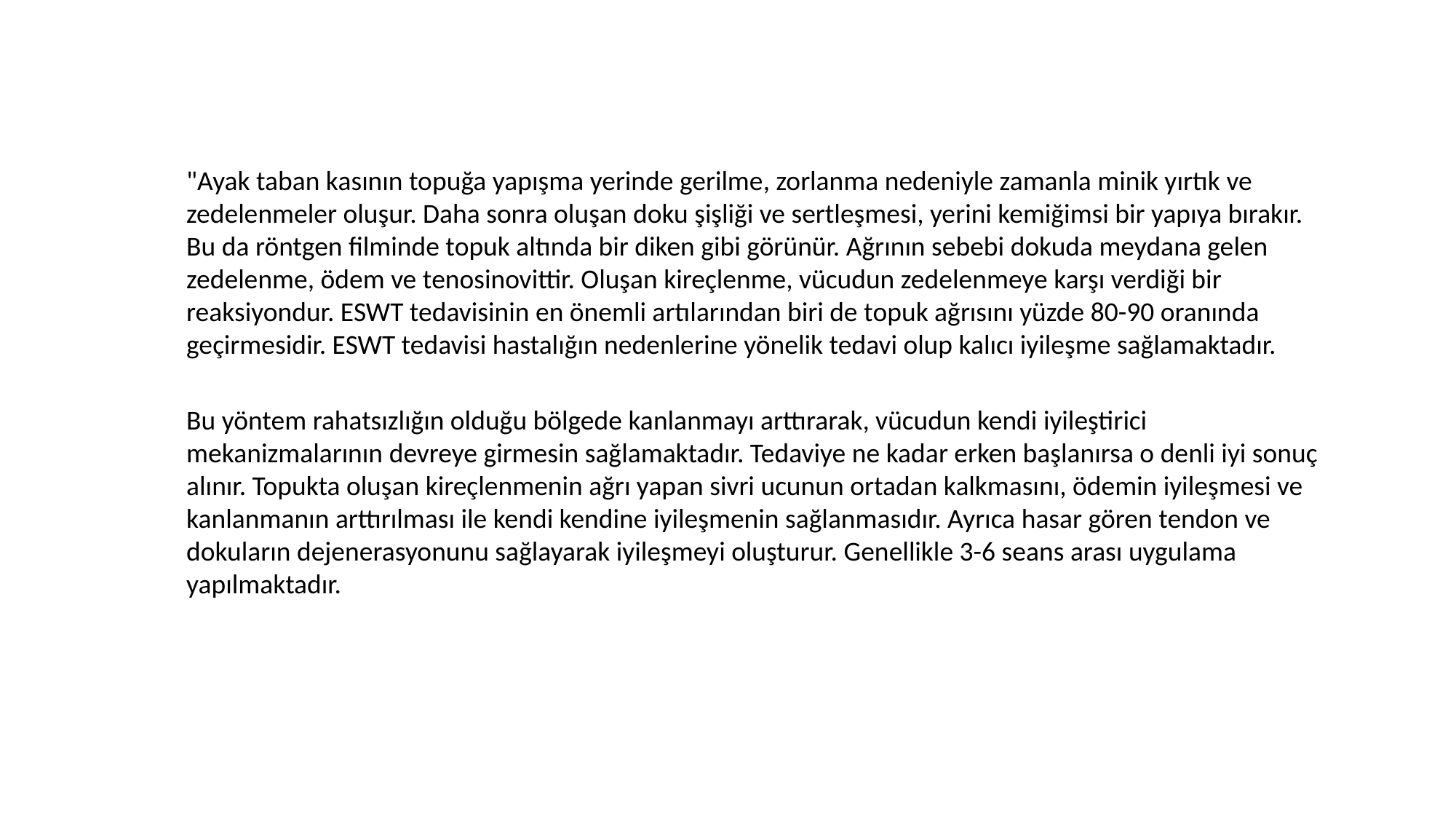

"Ayak taban kasının topuğa yapışma yerinde gerilme, zorlanma nedeniyle zamanla minik yırtık ve zedelenmeler oluşur. Daha sonra oluşan doku şişliği ve sertleşmesi, yerini kemiğimsi bir yapıya bırakır. Bu da röntgen filminde topuk altında bir diken gibi görünür. Ağrının sebebi dokuda meydana gelen zedelenme, ödem ve tenosinovittir. Oluşan kireçlenme, vücudun zedelenmeye karşı verdiği bir reaksiyondur. ESWT tedavisinin en önemli artılarından biri de topuk ağrısını yüzde 80-90 oranında geçirmesidir. ESWT tedavisi hastalığın nedenlerine yönelik tedavi olup kalıcı iyileşme sağlamaktadır.
Bu yöntem rahatsızlığın olduğu bölgede kanlanmayı arttırarak, vücudun kendi iyileştirici mekanizmalarının devreye girmesin sağlamaktadır. Tedaviye ne kadar erken başlanırsa o denli iyi sonuç alınır. Topukta oluşan kireçlenmenin ağrı yapan sivri ucunun ortadan kalkmasını, ödemin iyileşmesi ve kanlanmanın arttırılması ile kendi kendine iyileşmenin sağlanmasıdır. Ayrıca hasar gören tendon ve dokuların dejenerasyonunu sağlayarak iyileşmeyi oluşturur. Genellikle 3-6 seans arası uygulama yapılmaktadır.